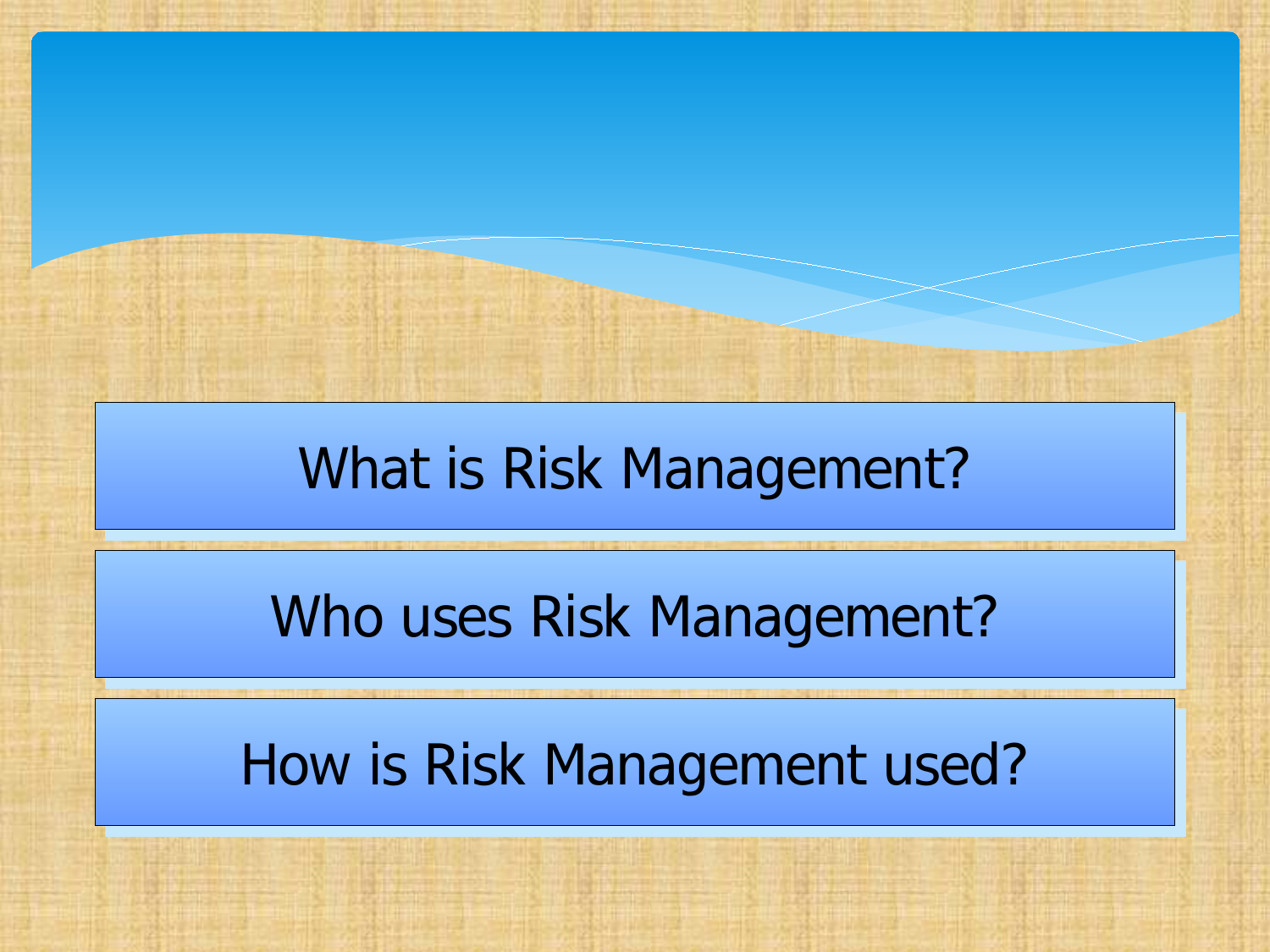

What is Risk Management?
Who uses Risk Management?
How is Risk Management used?